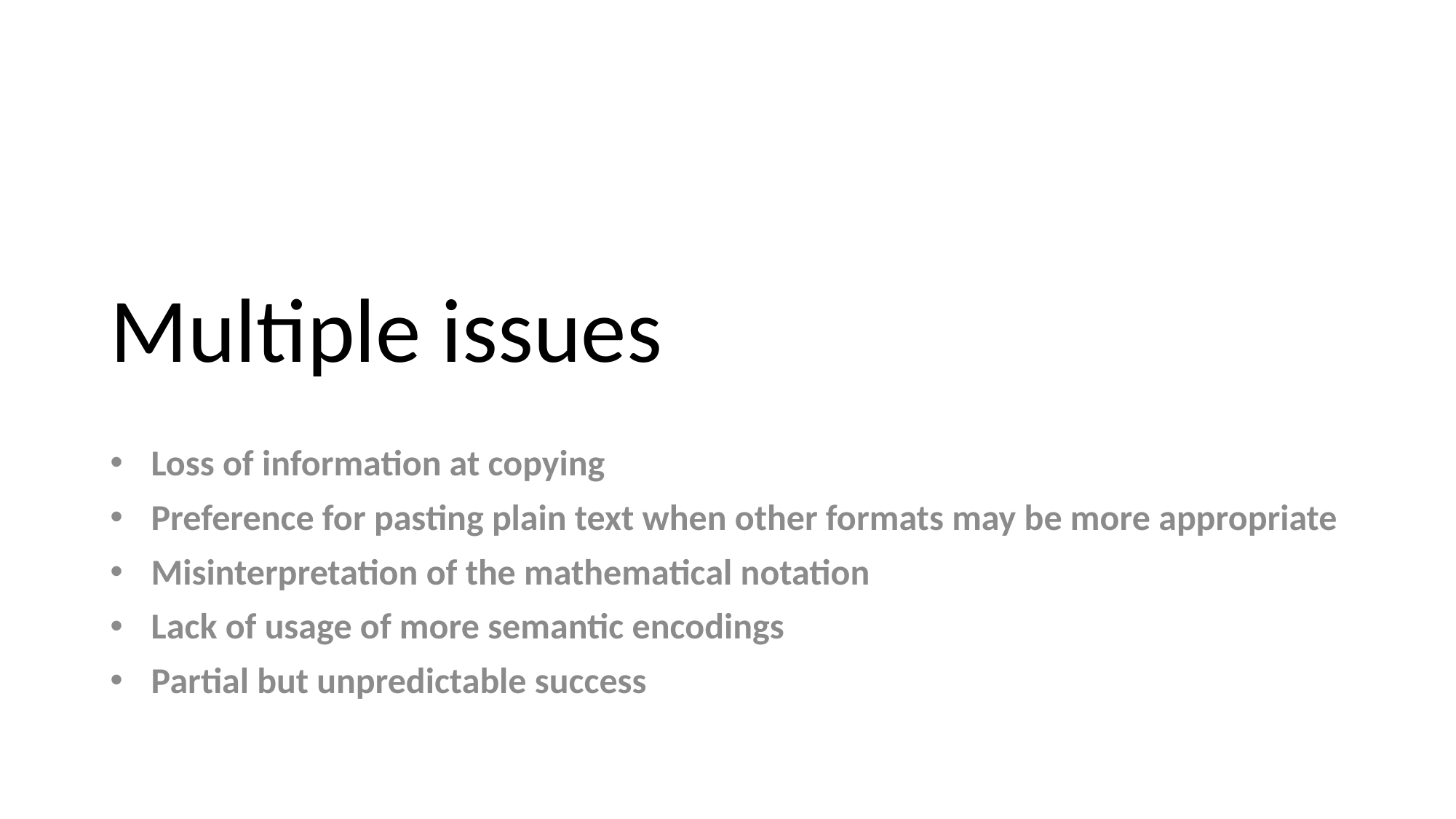

# Multiple issues
Loss of information at copying
Preference for pasting plain text when other formats may be more appropriate
Misinterpretation of the mathematical notation
Lack of usage of more semantic encodings
Partial but unpredictable success